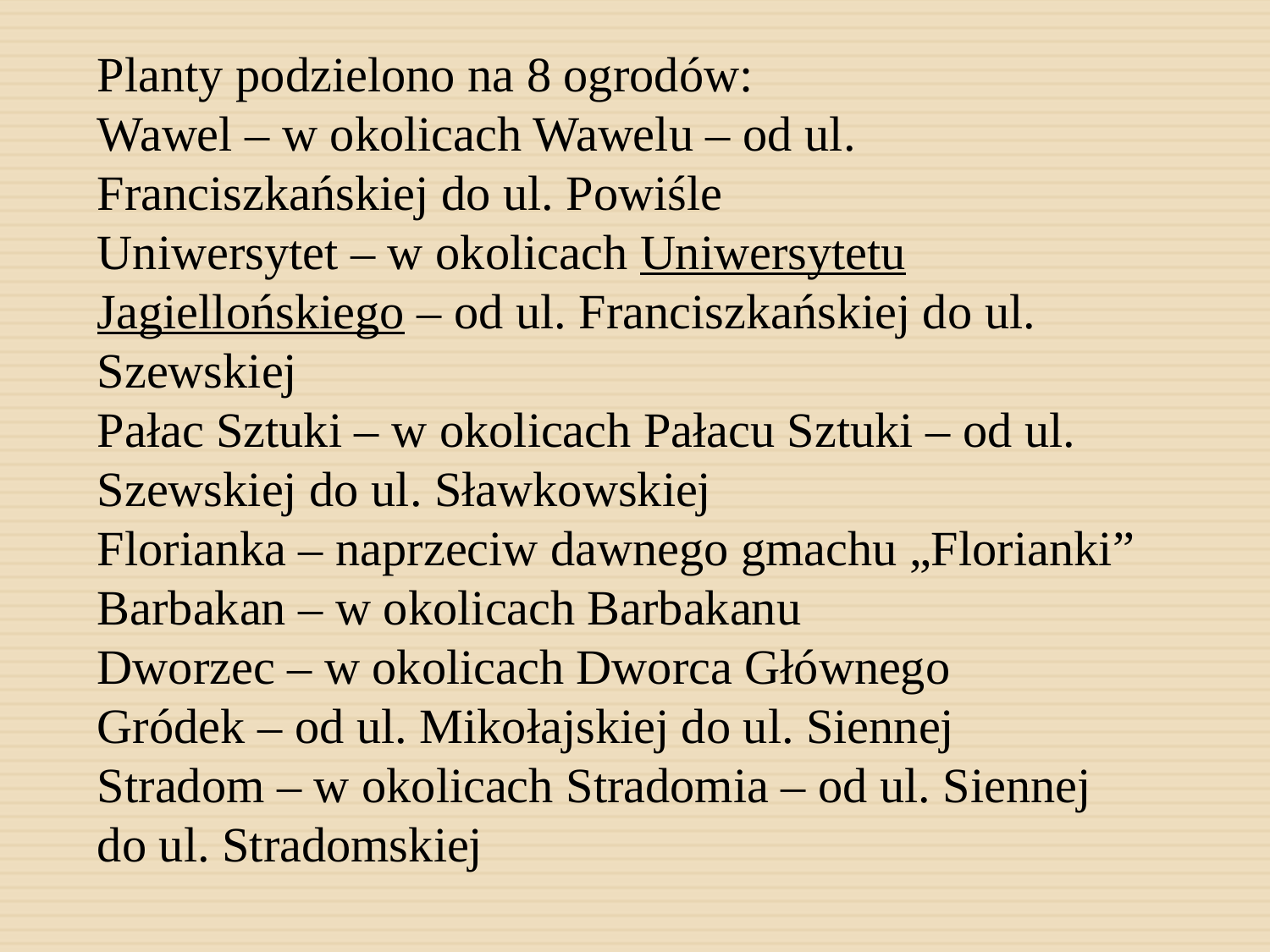

Planty podzielono na 8 ogrodów:
Wawel – w okolicach Wawelu – od ul. Franciszkańskiej do ul. Powiśle
Uniwersytet – w okolicach Uniwersytetu Jagiellońskiego – od ul. Franciszkańskiej do ul. Szewskiej
Pałac Sztuki – w okolicach Pałacu Sztuki – od ul. Szewskiej do ul. Sławkowskiej
Florianka – naprzeciw dawnego gmachu „Florianki”
Barbakan – w okolicach Barbakanu
Dworzec – w okolicach Dworca Głównego
Gródek – od ul. Mikołajskiej do ul. Siennej
Stradom – w okolicach Stradomia – od ul. Siennej do ul. Stradomskiej